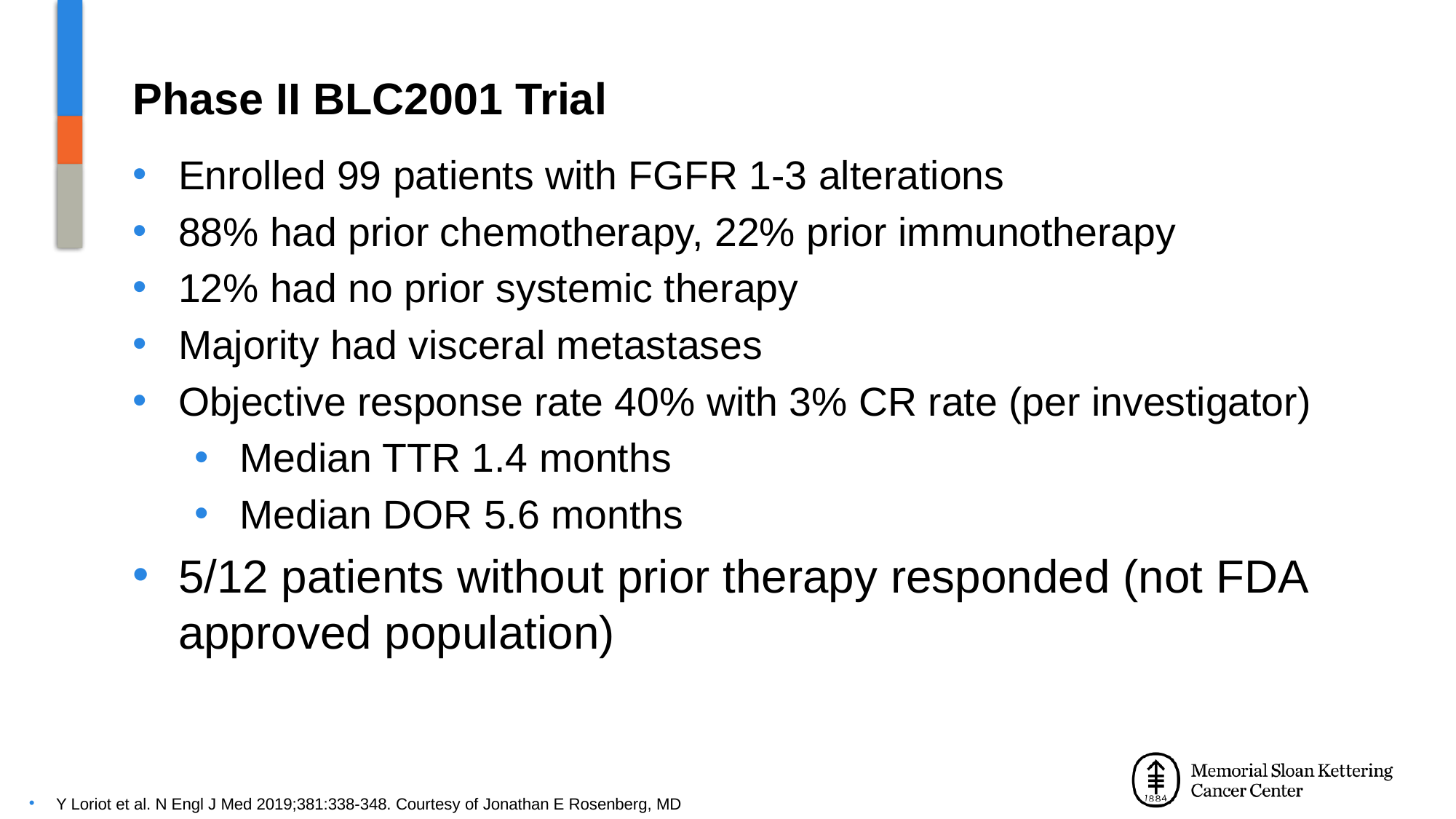

# Phase II BLC2001 Trial
Enrolled 99 patients with FGFR 1-3 alterations
88% had prior chemotherapy, 22% prior immunotherapy
12% had no prior systemic therapy
Majority had visceral metastases
Objective response rate 40% with 3% CR rate (per investigator)
Median TTR 1.4 months
Median DOR 5.6 months
5/12 patients without prior therapy responded (not FDA approved population)
Y Loriot et al. N Engl J Med 2019;381:338-348. Courtesy of Jonathan E Rosenberg, MD